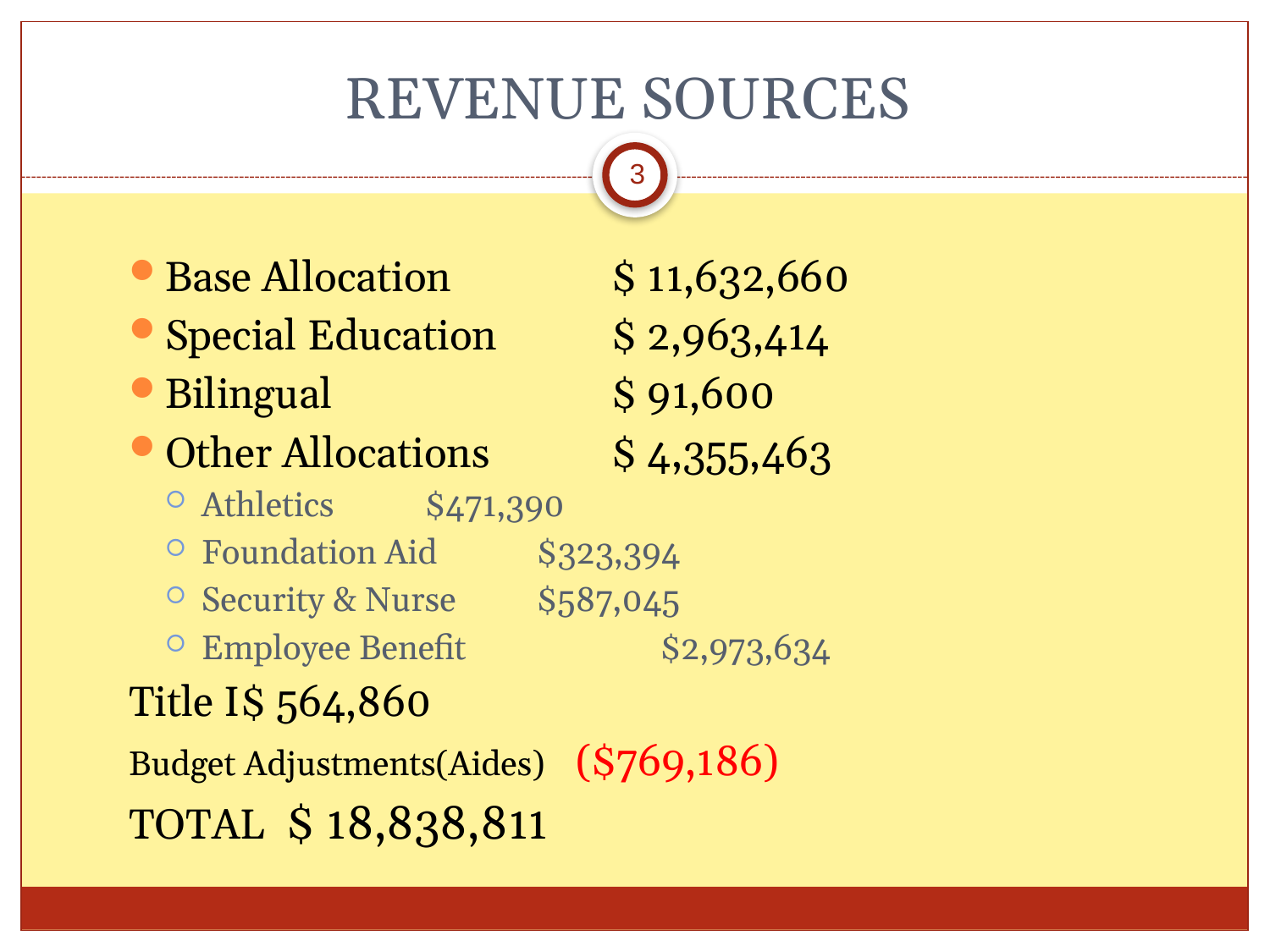

# REVENUE SOURCES
3
Base Allocation           	$ 11,632,660
Special Education  	$ 2,963,414
Bilingual                        	$ 91,600
Other Allocations  	$ 4,355,463
Athletics			$471,390
Foundation Aid		$323,394
Security & Nurse		$587,045
Employee Benefit 	               $2,973,634
Title I				$ 564,860
Budget Adjustments(Aides) 	($769,186)
TOTAL			 $ 18,838,811